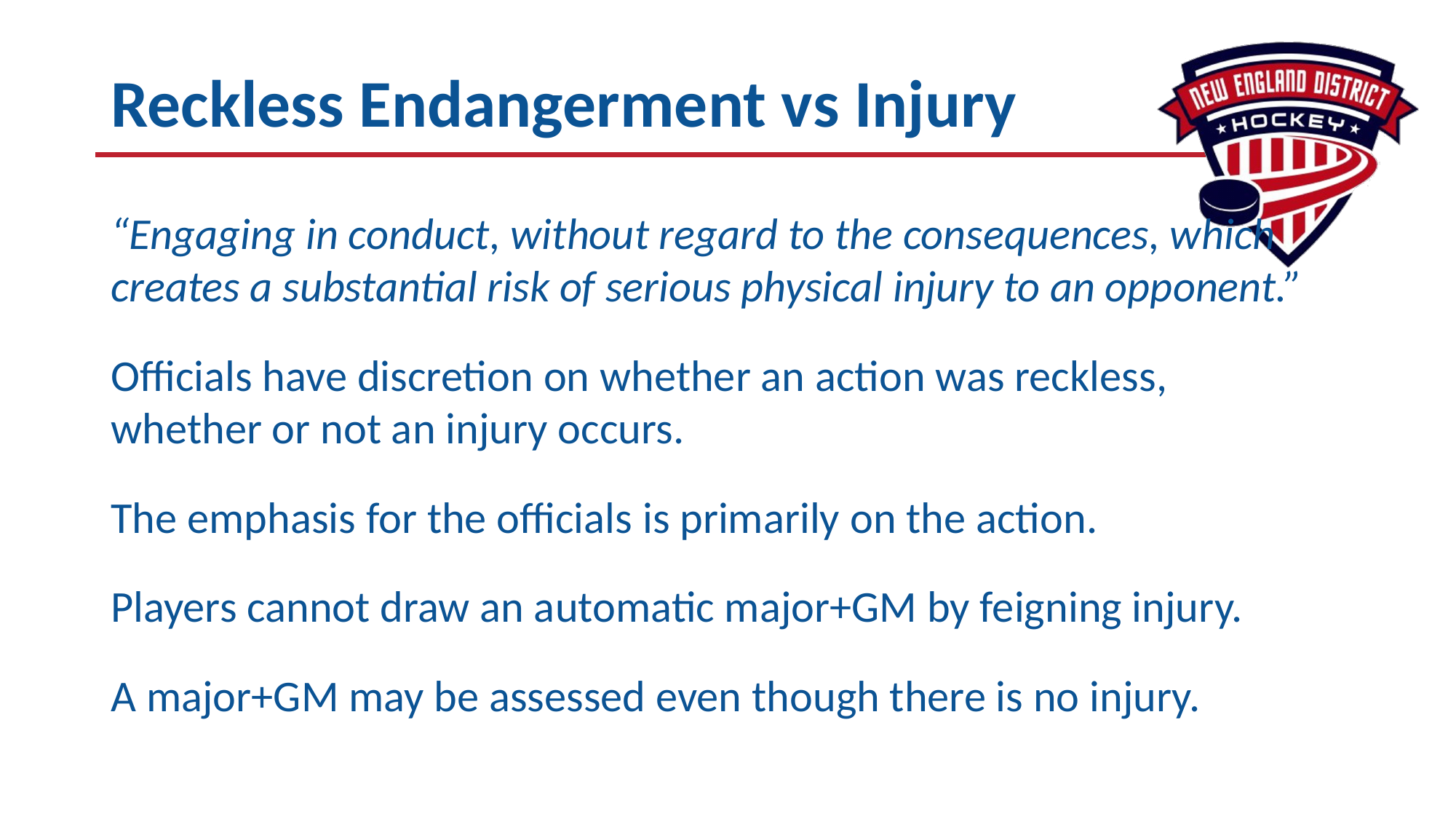

# Reckless Endangerment vs Injury
“Engaging in conduct, without regard to the consequences, which creates a substantial risk of serious physical injury to an opponent.”
Officials have discretion on whether an action was reckless,
whether or not an injury occurs.
The emphasis for the officials is primarily on the action.
Players cannot draw an automatic major+GM by feigning injury.
A major+GM may be assessed even though there is no injury.